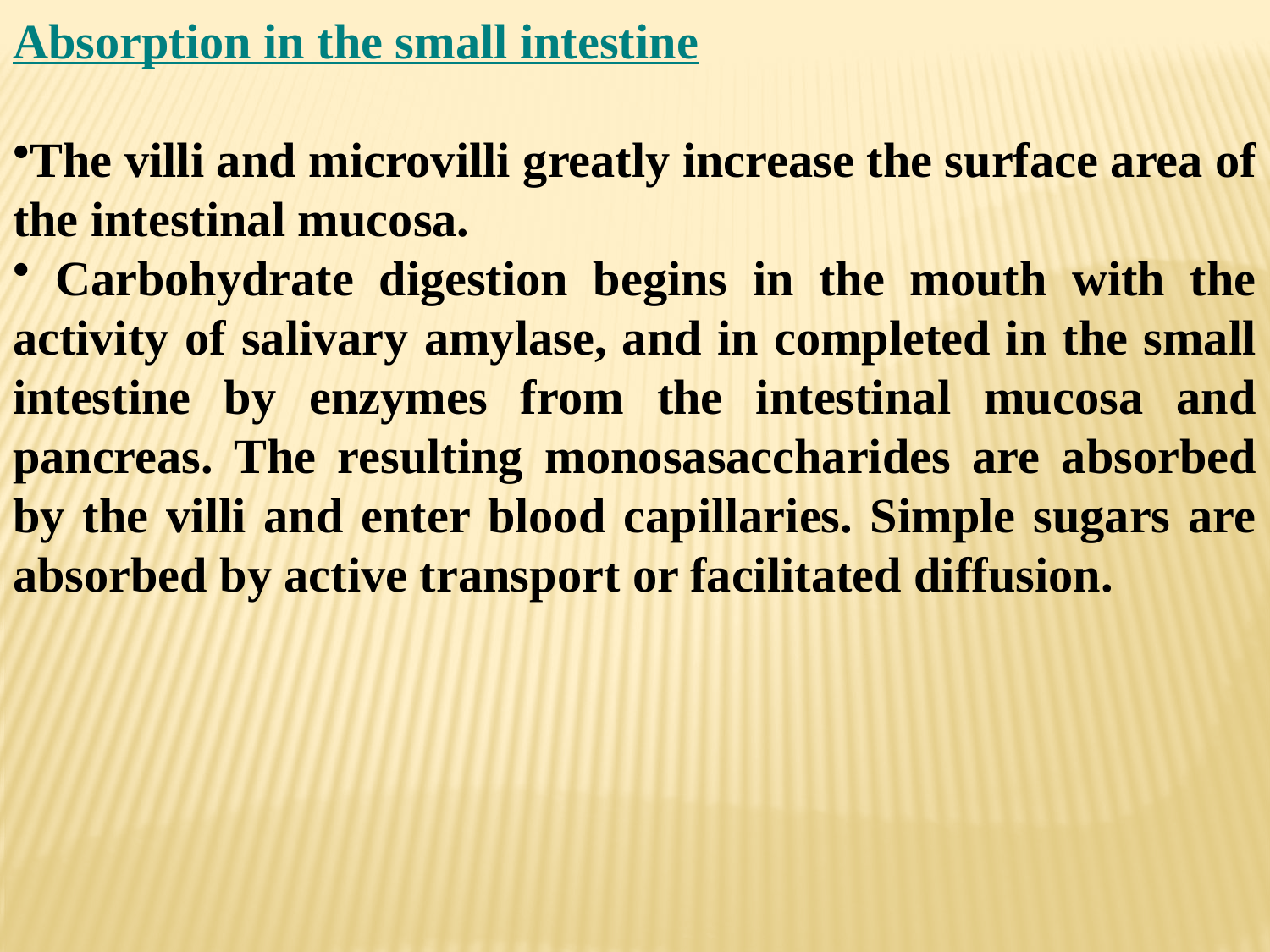

Absorption in the small intestine

The villi and microvilli greatly increase the surface area of the intestinal mucosa.
 Carbohydrate digestion begins in the mouth with the activity of salivary amylase, and in completed in the small intestine by enzymes from the intestinal mucosa and pancreas. The resulting monosasaccharides are absorbed by the villi and enter blood capillaries. Simple sugars are absorbed by active transport or facilitated diffusion.